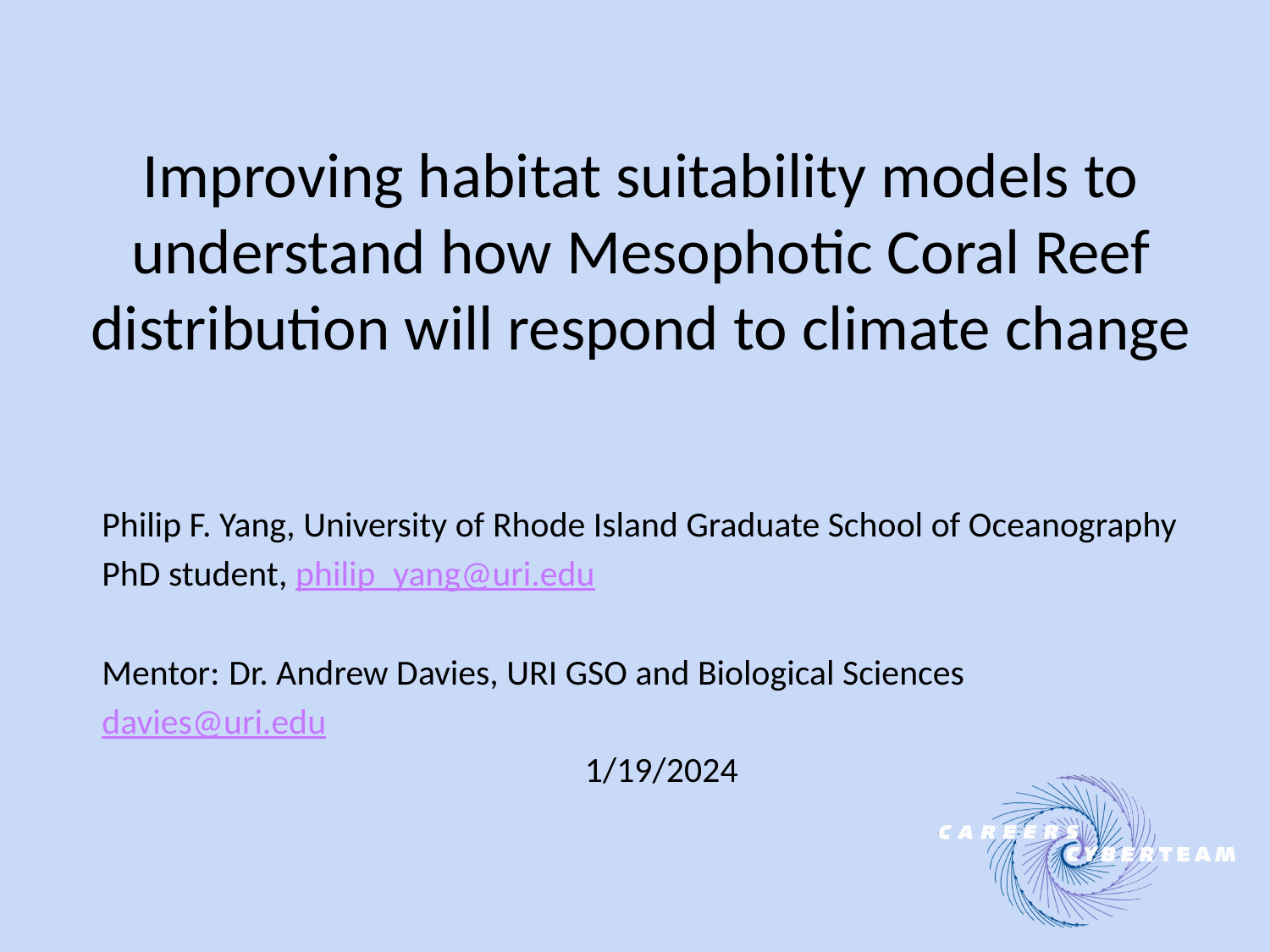

# Improving habitat suitability models to understand how Mesophotic Coral Reef distribution will respond to climate change
Philip F. Yang, University of Rhode Island Graduate School of Oceanography
PhD student, philip_yang@uri.edu

Mentor: 	Dr. Andrew Davies, URI GSO and Biological Sciences
davies@uri.edu
1/19/2024